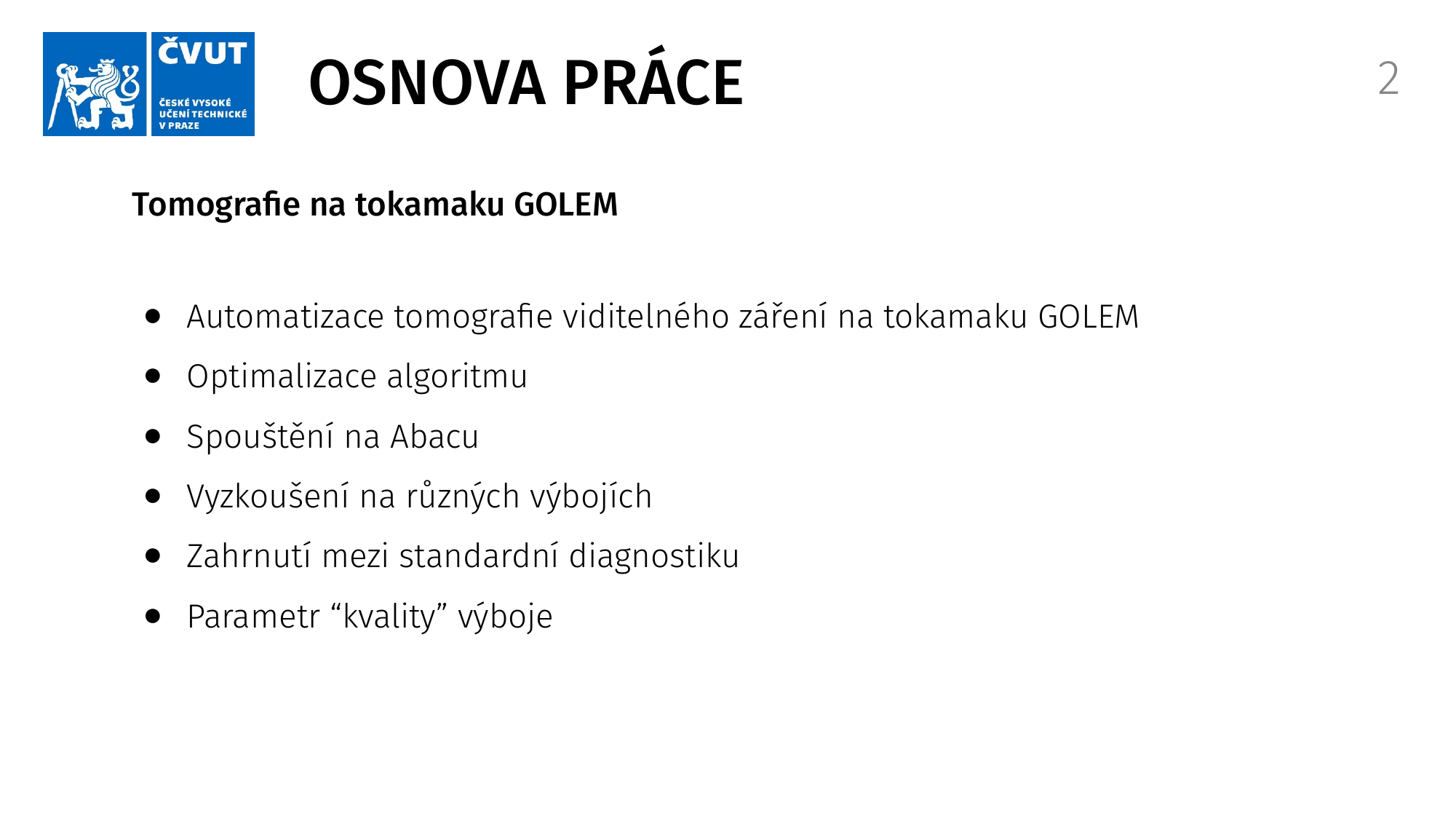

# Osnova práce
Tomografie na tokamaku GOLEM

Automatizace tomografie viditelného záření na tokamaku GOLEM
Optimalizace algoritmu
Spouštění na Abacu
Vyzkoušení na různých výbojích
Zahrnutí mezi standardní diagnostiku
Parametr “kvality” výboje